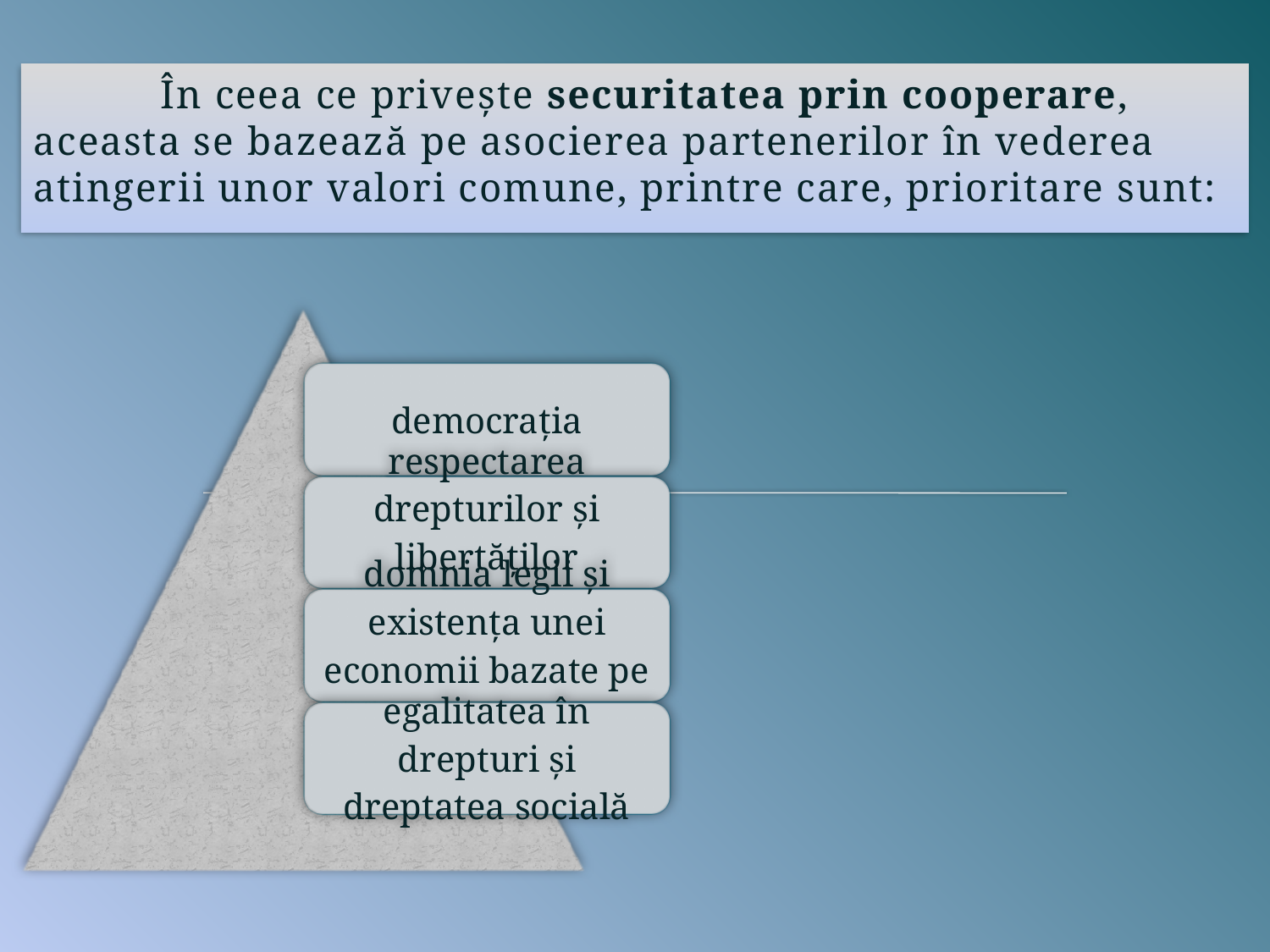

În ceea ce priveşte securitatea prin cooperare, aceasta se bazează pe asocierea partenerilor în vederea atingerii unor valori comune, printre care, prioritare sunt:

democraţia